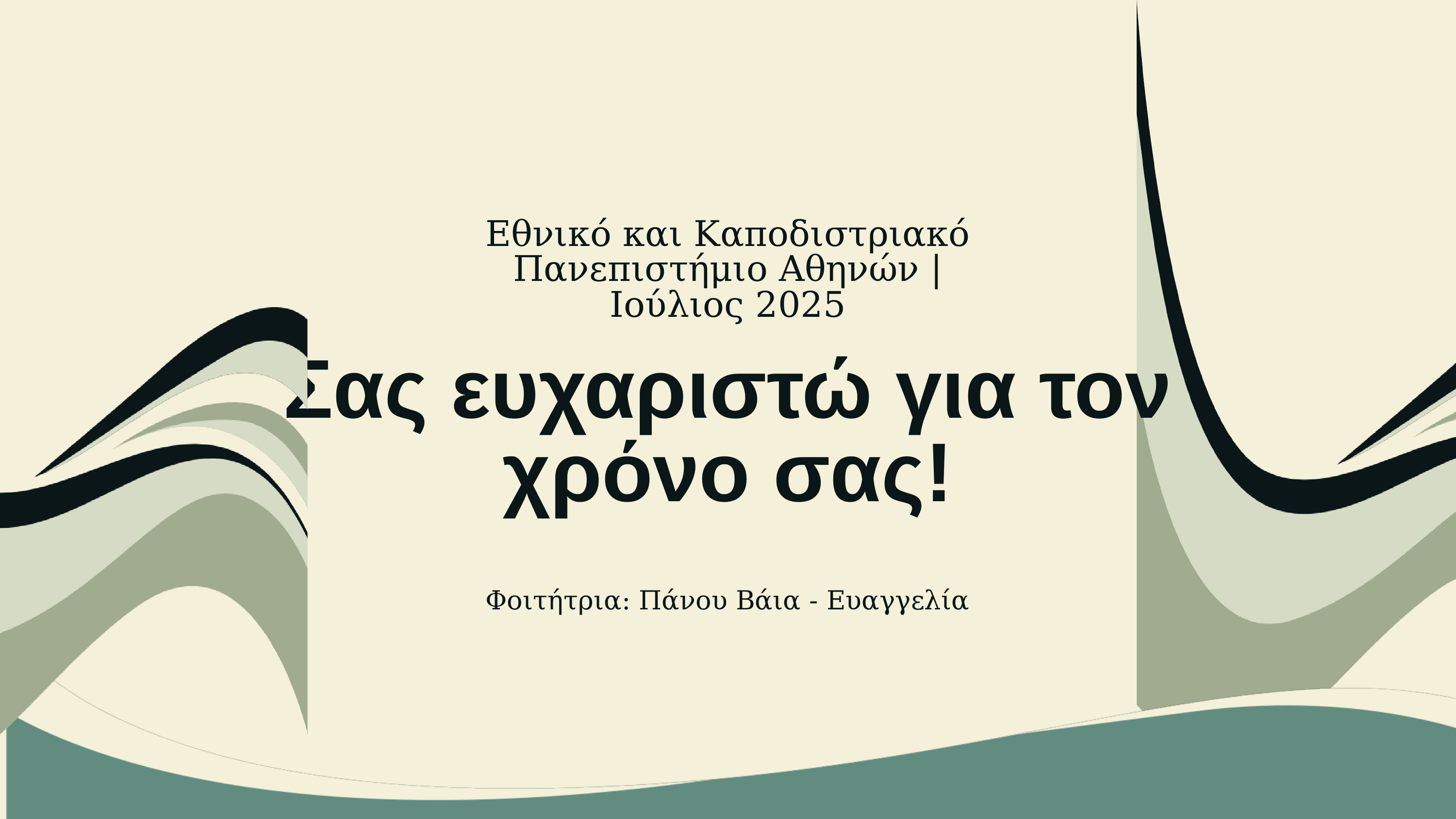

Εθνικό και Καποδιστριακό Πανεπιστήμιο Αθηνών | Ιούλιος 2025
Σας ευχαριστώ για τον χρόνο σας!
Φοιτήτρια: Πάνου Βάια - Ευαγγελία